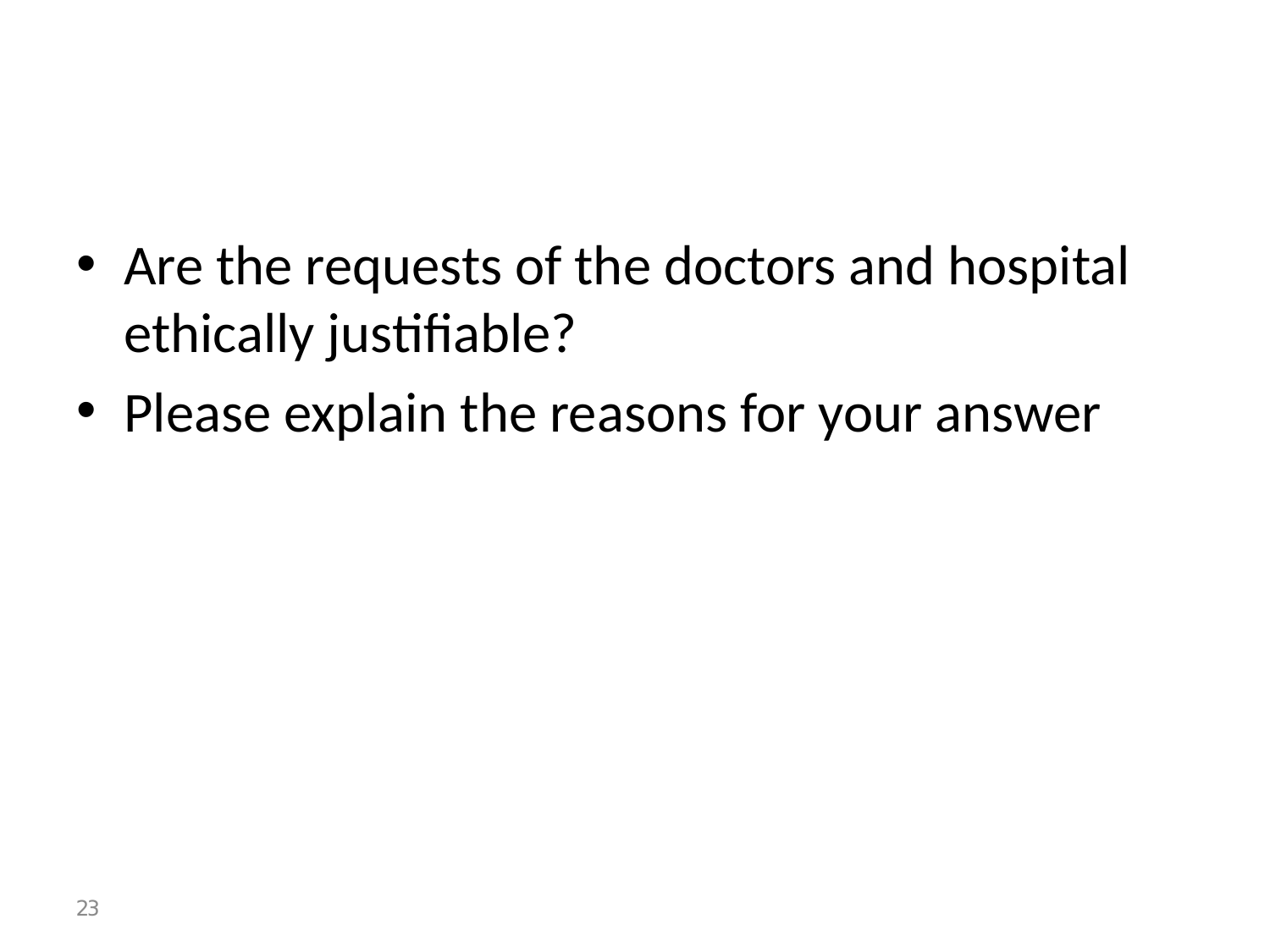

#
Are the requests of the doctors and hospital ethically justifiable?
Please explain the reasons for your answer
23